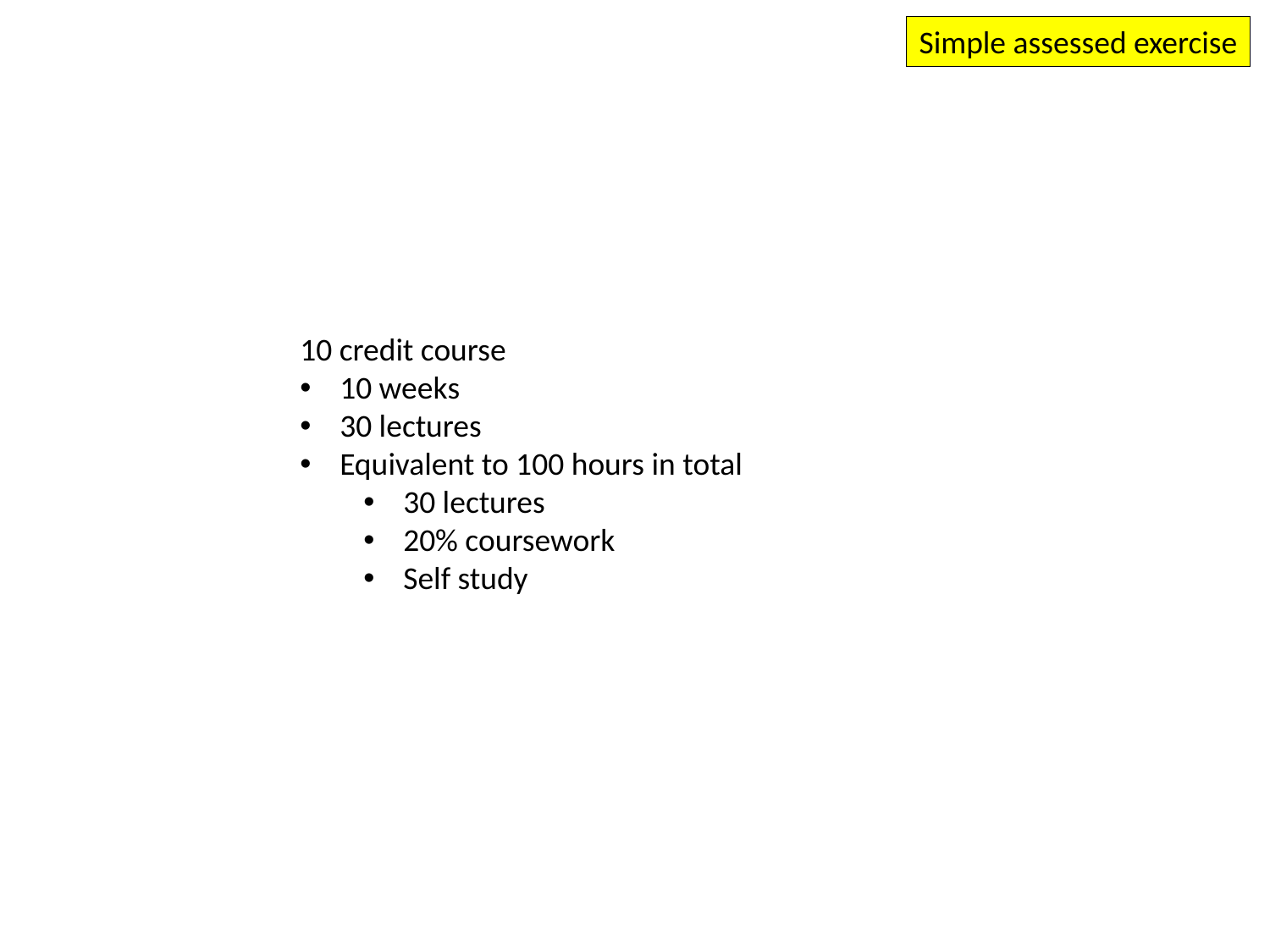

Simple assessed exercise
10 credit course
10 weeks
30 lectures
Equivalent to 100 hours in total
30 lectures
20% coursework
Self study